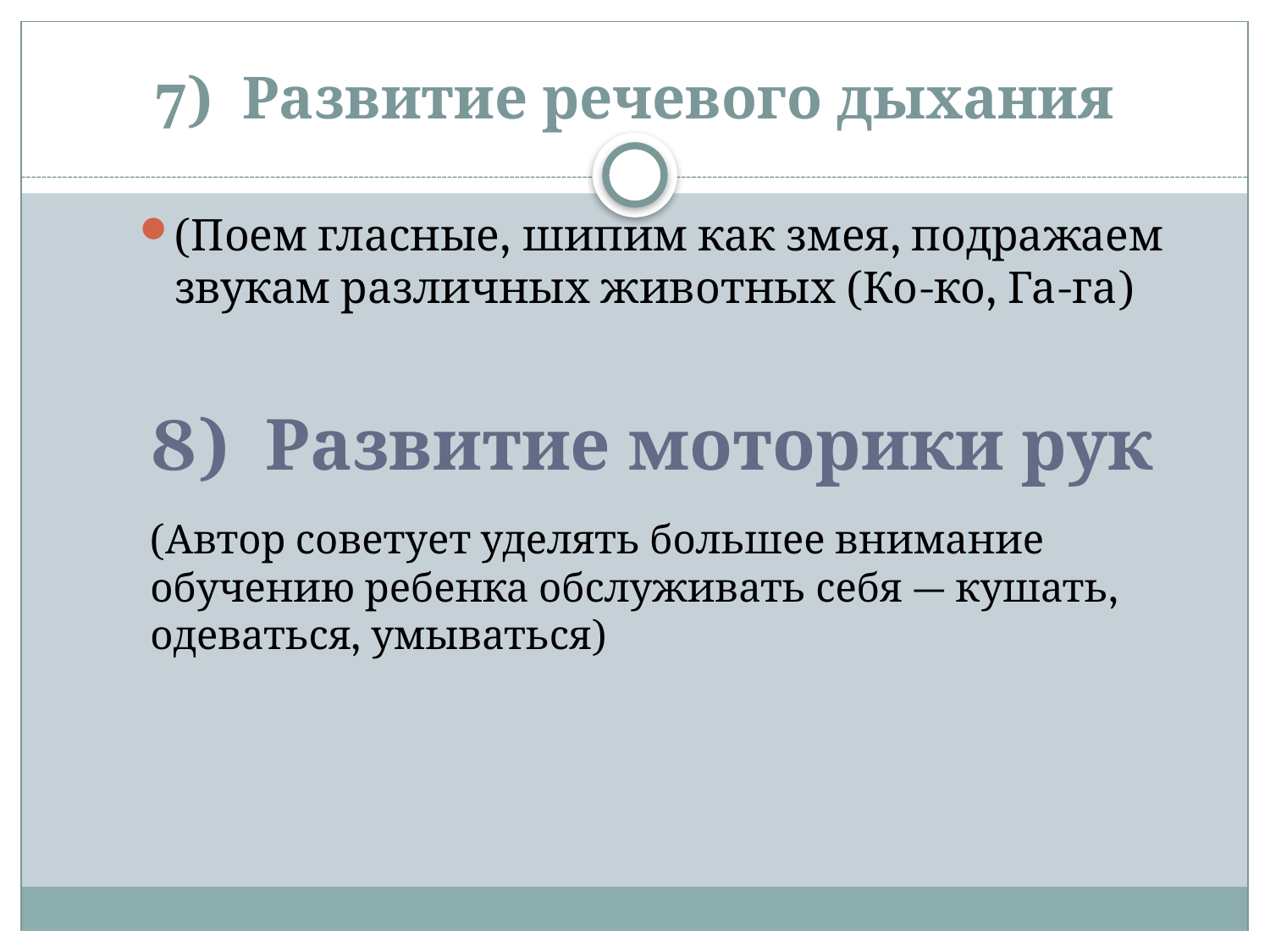

# 7)  Развитие речевого дыхания
(Поем гласные, шипим как змея, подражаем звукам различных животных (Ко-ко, Га-га)

8)  Развитие моторики рук
(Автор советует уделять большее внимание обучению ребенка обслуживать себя — кушать, одеваться, умываться)